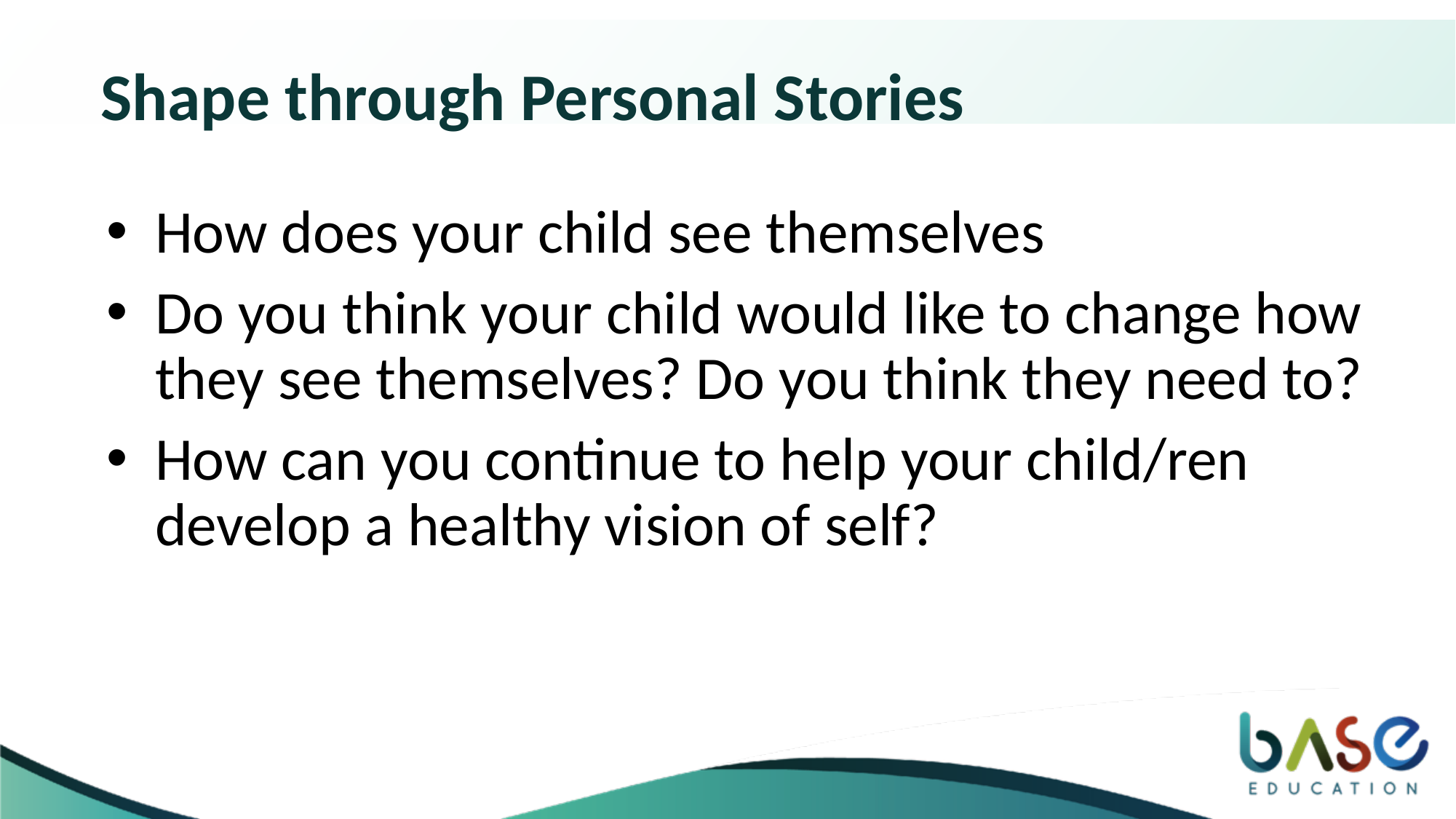

# Shape through Personal Stories
How does your child see themselves
Do you think your child would like to change how they see themselves? Do you think they need to?
How can you continue to help your child/ren develop a healthy vision of self?